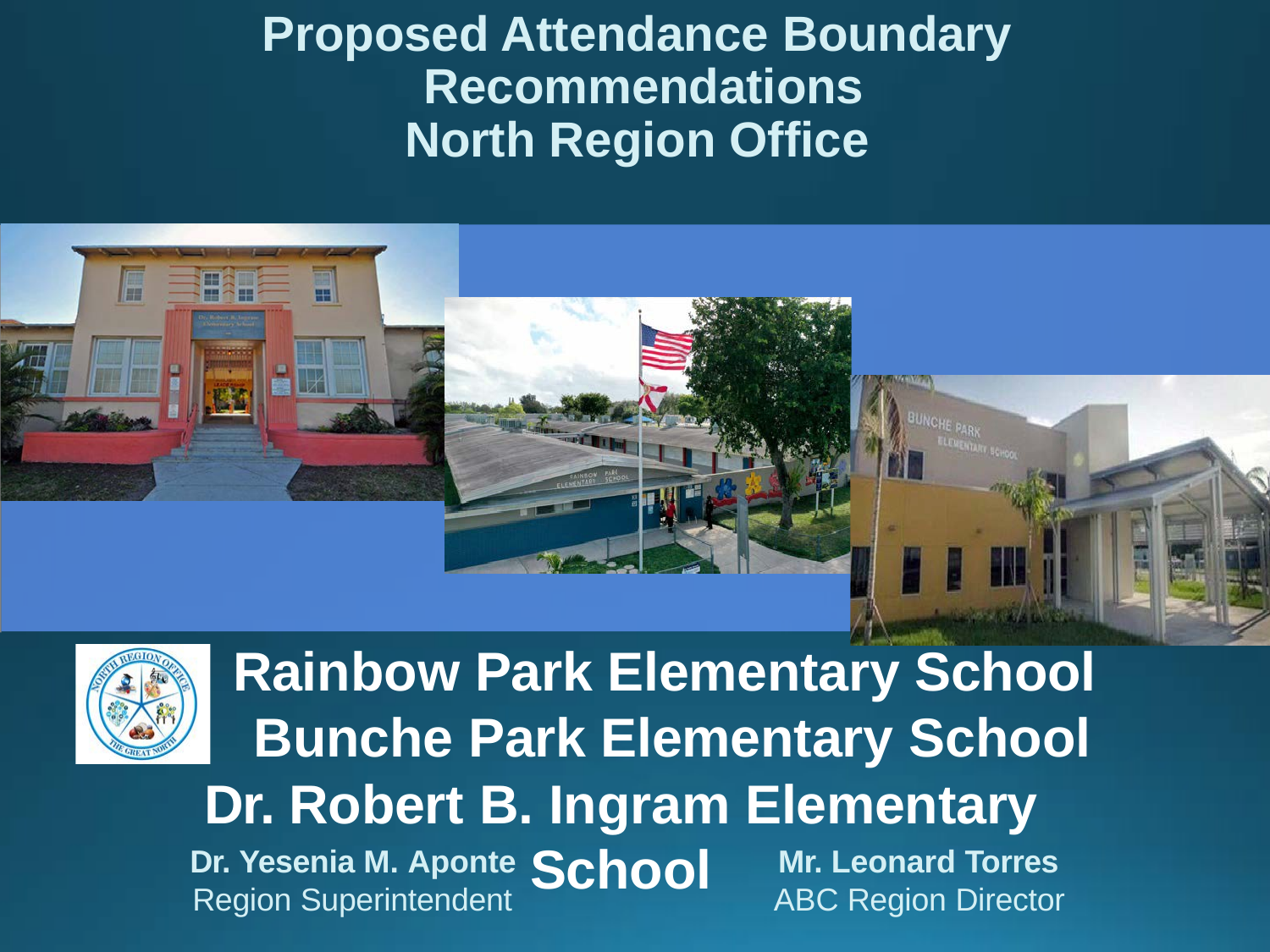

# Proposed Attendance Boundary  Recommendations
North Region Office

Rainbow Park Elementary School  Bunche Park Elementary School
Dr. Robert B. Ingram Elementary School

Mr. Leonard Torres
ABC Region Director
Dr. Yesenia M. Aponte
Region Superintendent